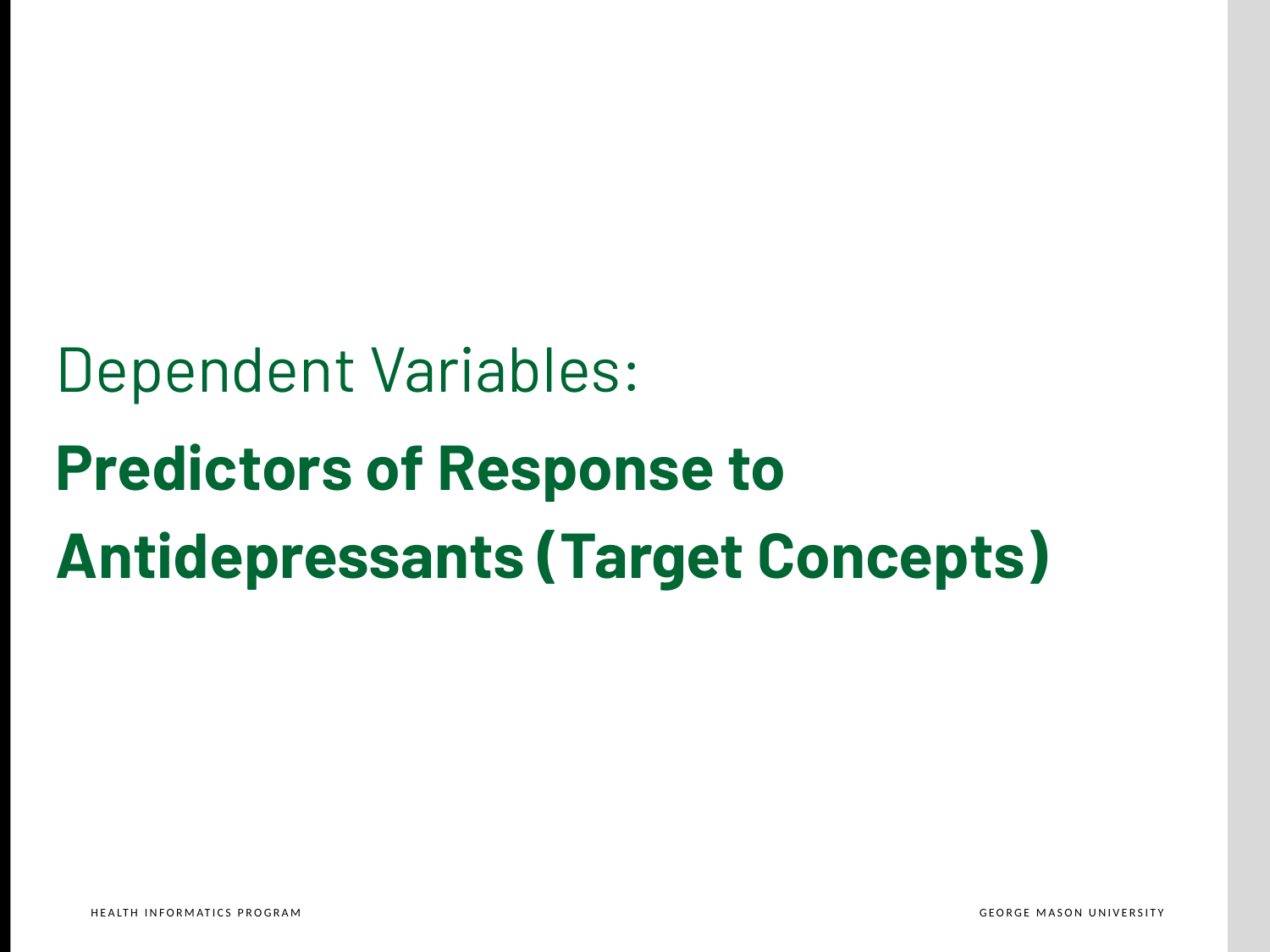

Dependent Variables:
Predictors of Response to Antidepressants (Target Concepts)